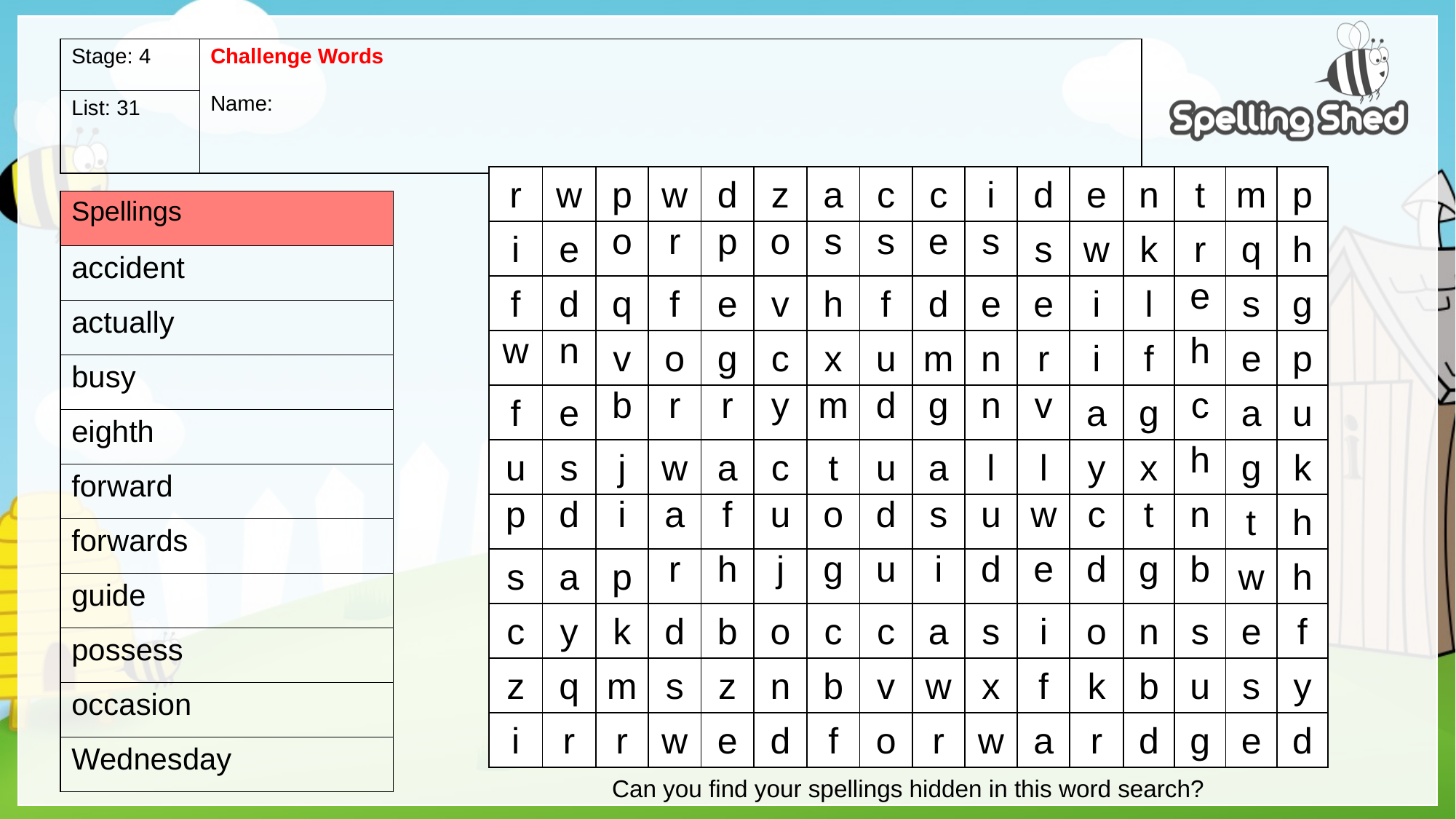

| Stage: 4 | Challenge Words Name: |
| --- | --- |
| List: 31 |  |
| r | w | p | w | d | z | a | c | c | i | d | e | n | t | m | p |
| --- | --- | --- | --- | --- | --- | --- | --- | --- | --- | --- | --- | --- | --- | --- | --- |
| i | e | o | r | p | o | s | s | e | s | s | w | k | r | q | h |
| f | d | q | f | e | v | h | f | d | e | e | i | l | e | s | g |
| w | n | v | o | g | c | x | u | m | n | r | i | f | h | e | p |
| f | e | b | r | r | y | m | d | g | n | v | a | g | c | a | u |
| u | s | j | w | a | c | t | u | a | l | l | y | x | h | g | k |
| p | d | i | a | f | u | o | d | s | u | w | c | t | n | t | h |
| s | a | p | r | h | j | g | u | i | d | e | d | g | b | w | h |
| c | y | k | d | b | o | c | c | a | s | i | o | n | s | e | f |
| z | q | m | s | z | n | b | v | w | x | f | k | b | u | s | y |
| i | r | r | w | e | d | f | o | r | w | a | r | d | g | e | d |
| Spellings |
| --- |
| accident |
| actually |
| busy |
| eighth |
| forward |
| forwards |
| guide |
| possess |
| occasion |
| Wednesday |
Can you find your spellings hidden in this word search?